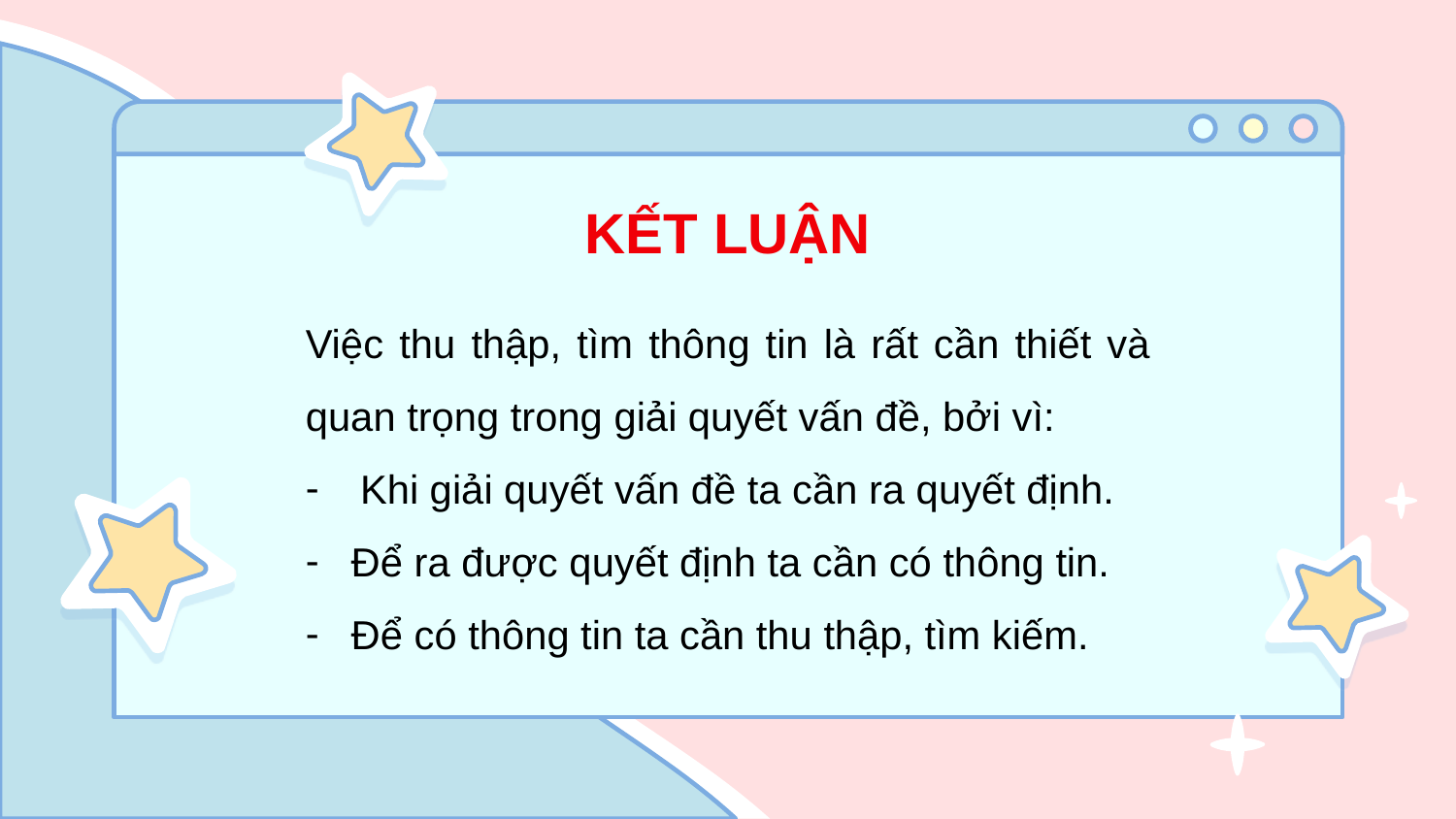

# KẾT LUẬN
Việc thu thập, tìm thông tin là rất cần thiết và quan trọng trong giải quyết vấn đề, bởi vì:
Khi giải quyết vấn đề ta cần ra quyết định.
Để ra được quyết định ta cần có thông tin.
Để có thông tin ta cần thu thập, tìm kiếm.